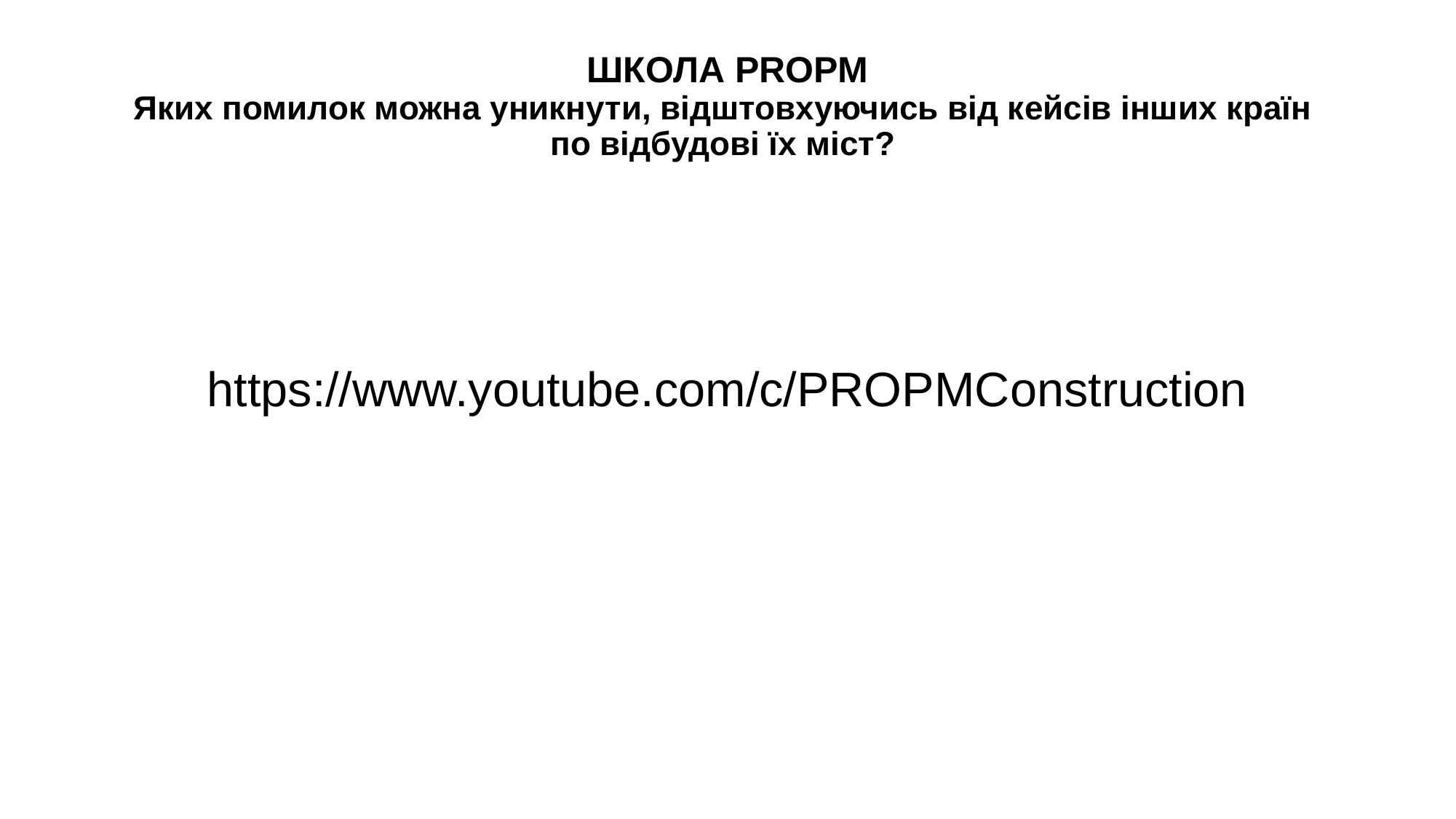

# ШКОЛА PROPM Яких помилок можна уникнути, відштовхуючись від кейсів інших країн по відбудові їх міст?

https://www.youtube.com/c/PROPMConstruction